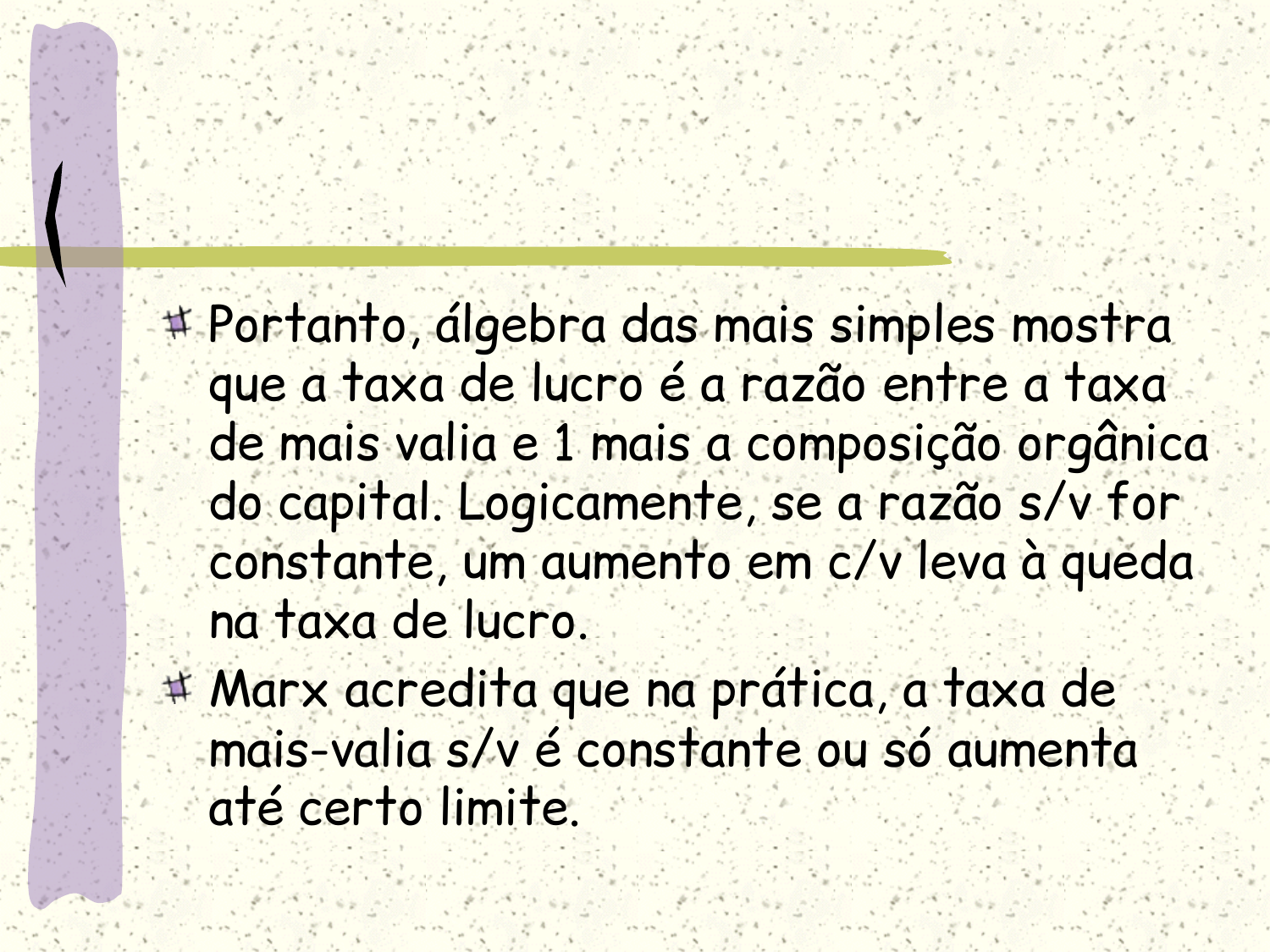

Portanto, álgebra das mais simples mostra que a taxa de lucro é a razão entre a taxa de mais valia e 1 mais a composição orgânica do capital. Logicamente, se a razão s/v for constante, um aumento em c/v leva à queda na taxa de lucro.
Marx acredita que na prática, a taxa de mais-valia s/v é constante ou só aumenta até certo limite.